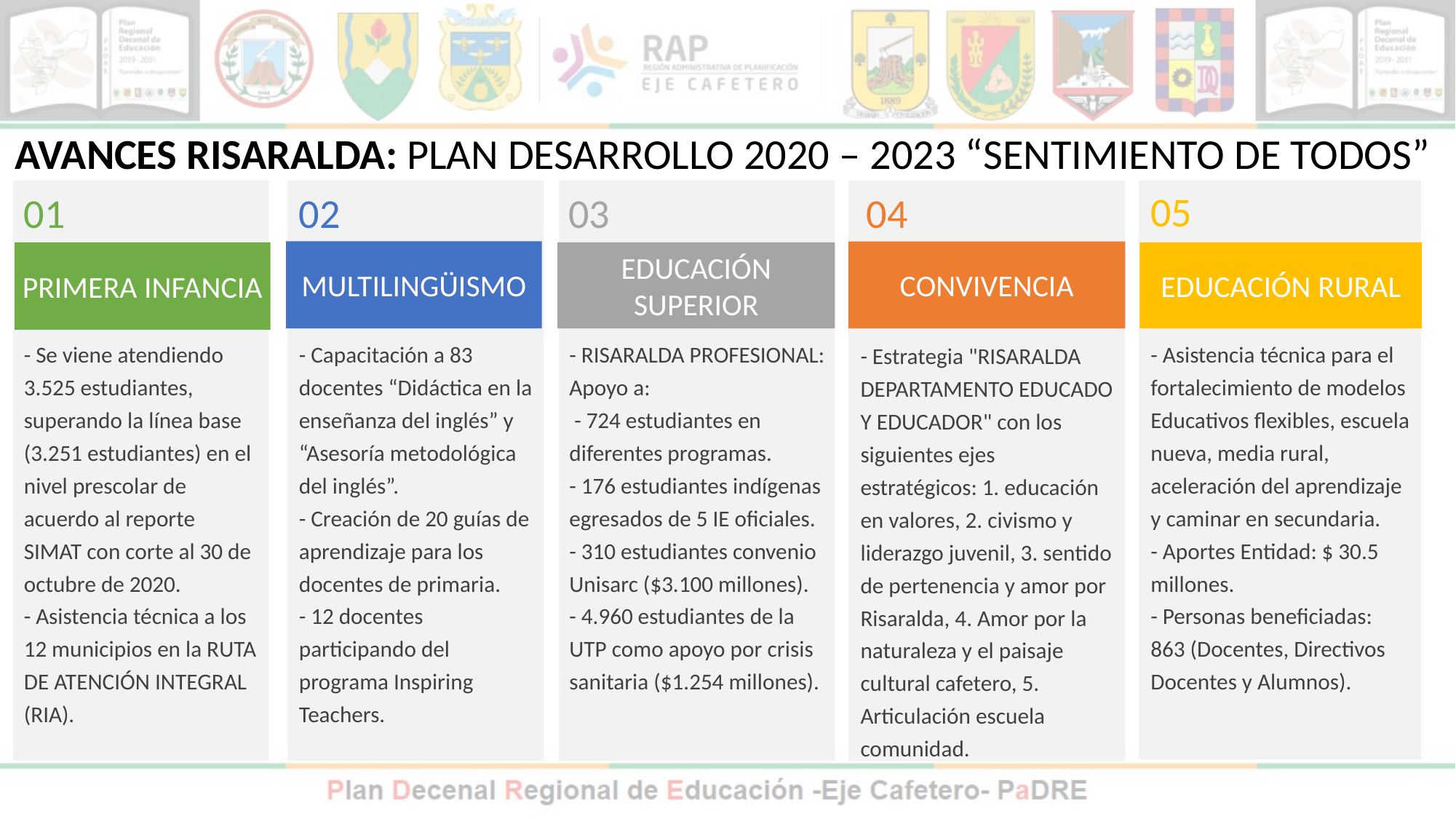

AVANCES RISARALDA: PLAN DESARROLLO 2020 – 2023 “sentimiento de Todos”

05
EDUCACIÓN RURAL
- Asistencia técnica para el fortalecimiento de modelos Educativos flexibles, escuela nueva, media rural, aceleración del aprendizaje y caminar en secundaria.
- Aportes Entidad: $ 30.5 millones.
- Personas beneficiadas: 863 (Docentes, Directivos Docentes y Alumnos).

03
EDUCACIÓN SUPERIOR
- RISARALDA PROFESIONAL:
Apoyo a:
 - 724 estudiantes en diferentes programas.
- 176 estudiantes indígenas egresados de 5 IE oficiales.
- 310 estudiantes convenio Unisarc ($3.100 millones).
- 4.960 estudiantes de la UTP como apoyo por crisis sanitaria ($1.254 millones).

01
PRIMERA INFANCIA
- Se viene atendiendo 3.525 estudiantes, superando la línea base (3.251 estudiantes) en el nivel prescolar de acuerdo al reporte SIMAT con corte al 30 de octubre de 2020.
- Asistencia técnica a los 12 municipios en la RUTA DE ATENCIÓN INTEGRAL (RIA).

02
MULTILINGÜISMO
- Capacitación a 83 docentes “Didáctica en la enseñanza del inglés” y “Asesoría metodológica del inglés”.
- Creación de 20 guías de aprendizaje para los docentes de primaria.
- 12 docentes participando del programa Inspiring Teachers.

04
CONVIVENCIA
- Estrategia "RISARALDA DEPARTAMENTO EDUCADO Y EDUCADOR" con los siguientes ejes estratégicos: 1. educación en valores, 2. civismo y liderazgo juvenil, 3. sentido de pertenencia y amor por Risaralda, 4. Amor por la naturaleza y el paisaje cultural cafetero, 5. Articulación escuela comunidad.
40